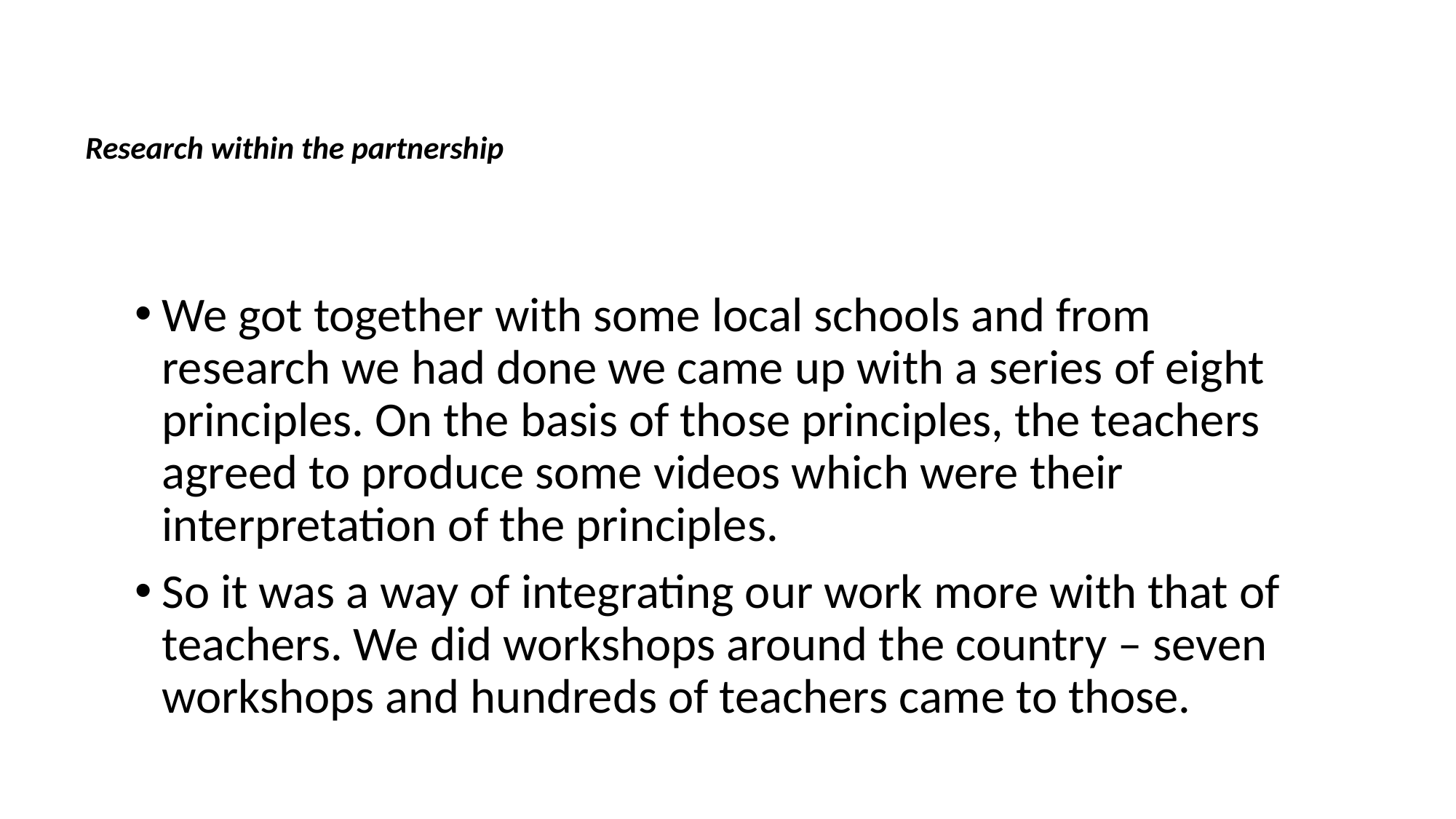

# Research within the partnership

We got together with some local schools and from research we had done we came up with a series of eight principles. On the basis of those principles, the teachers agreed to produce some videos which were their interpretation of the principles.
So it was a way of integrating our work more with that of teachers. We did workshops around the country – seven workshops and hundreds of teachers came to those.